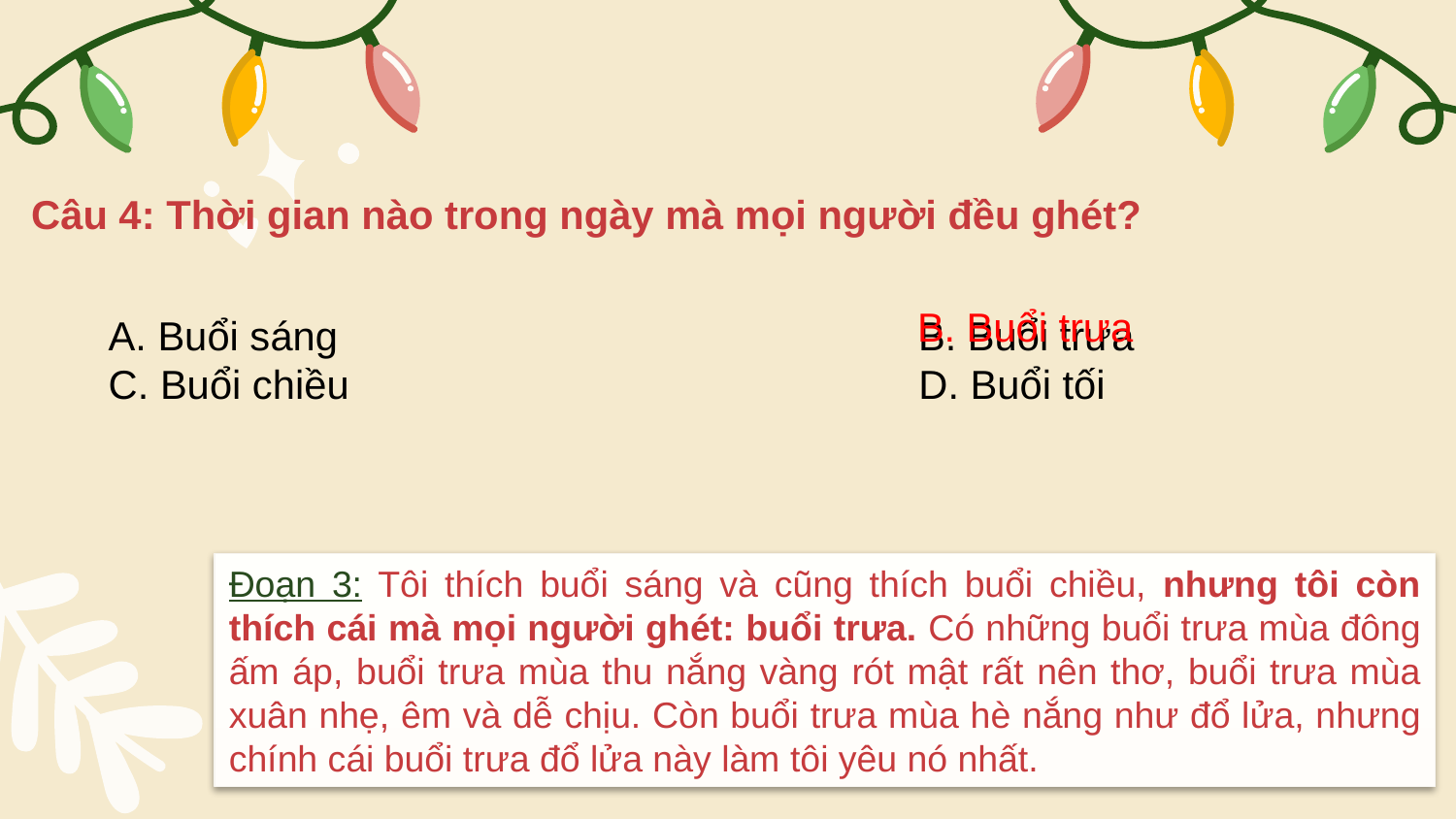

Câu 4: Thời gian nào trong ngày mà mọi người đều ghét?

   A. Buổi sáng                                                    B. Buổi trưa
   C. Buổi chiều                                                   D. Buổi tối

B. Buổi trưa
Đoạn 3: Tôi thích buổi sáng và cũng thích buổi chiều, nhưng tôi còn thích cái mà mọi người ghét: buổi trưa. Có những buổi trưa mùa đông ấm áp, buổi trưa mùa thu nắng vàng rót mật rất nên thơ, buổi trưa mùa xuân nhẹ, êm và dễ chịu. Còn buổi trưa mùa hè nắng như đổ lửa, nhưng chính cái buổi trưa đổ lửa này làm tôi yêu nó nhất.